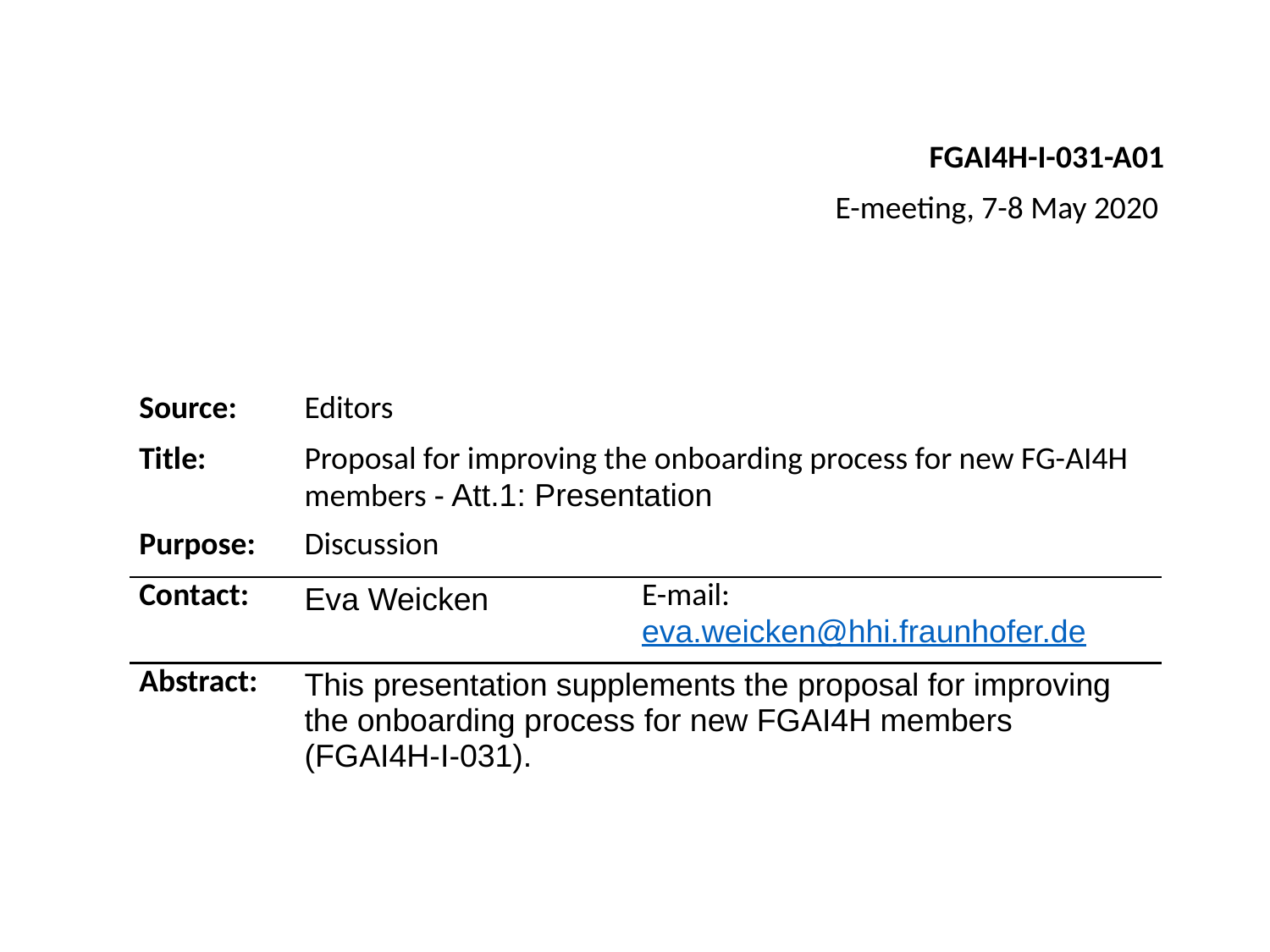

FGAI4H-I-031-A01
E-meeting, 7-8 May 2020
| Source: | Editors |  |
| --- | --- | --- |
| Title: | Proposal for improving the onboarding process for new FG-AI4H members - Att.1: Presentation |  |
| Purpose: | Discussion |  |
| Contact: | Eva Weicken | E-mail: eva.weicken@hhi.fraunhofer.de |
| Abstract: | This presentation supplements the proposal for improving the onboarding process for new FGAI4H members (FGAI4H-I-031). |  |